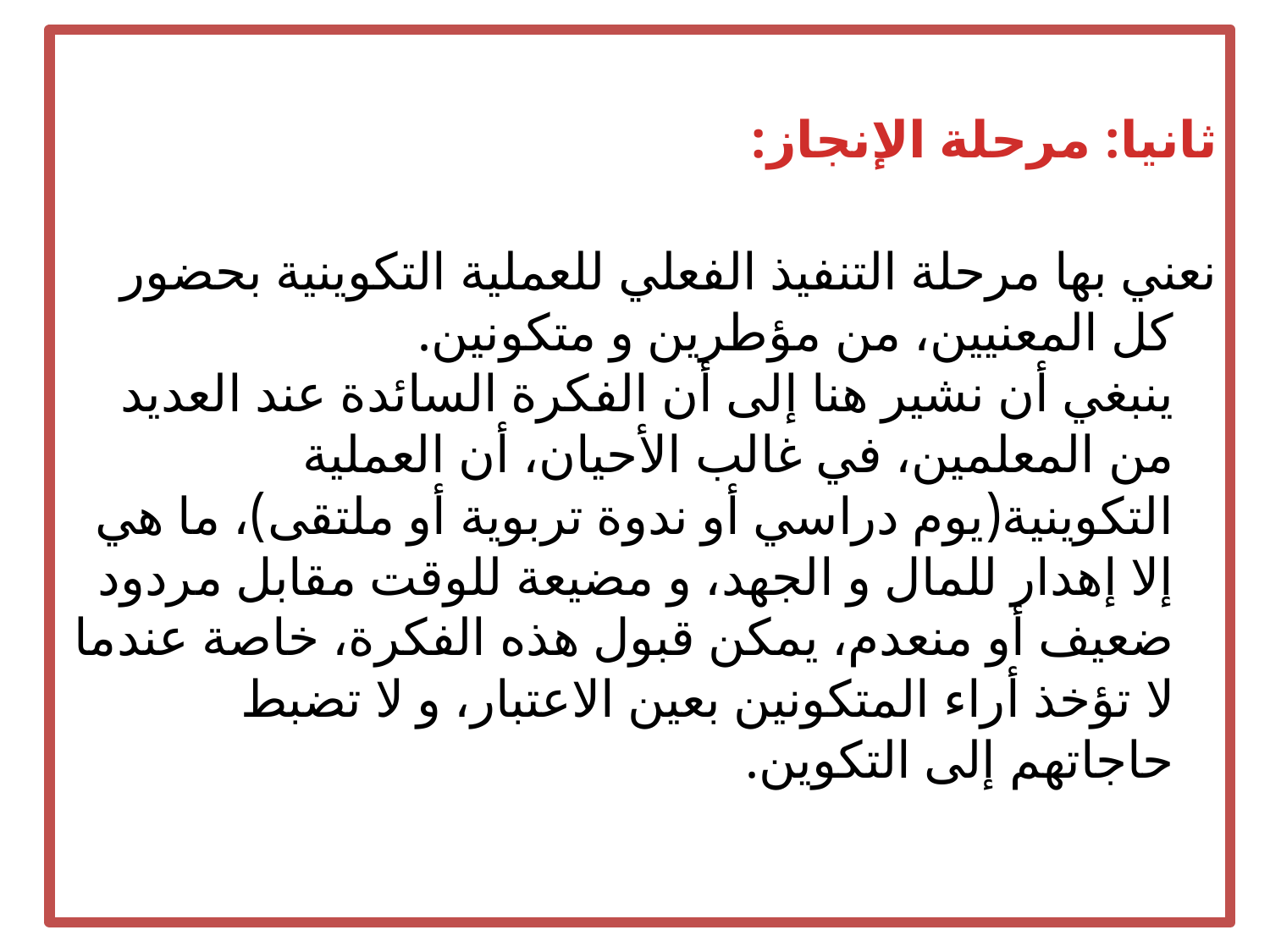

ثانيا: مرحلة الإنجاز:
نعني بها مرحلة التنفيذ الفعلي للعملية التكوينية بحضور كل المعنيين، من مؤطرين و متكونين.
ينبغي أن نشير هنا إلى أن الفكرة السائدة عند العديد من المعلمين، في غالب الأحيان، أن العملية التكوينية(يوم دراسي أو ندوة تربوية أو ملتقى)، ما هي إلا إهدار للمال و الجهد، و مضيعة للوقت مقابل مردود ضعيف أو منعدم، يمكن قبول هذه الفكرة، خاصة عندما لا تؤخذ أراء المتكونين بعين الاعتبار، و لا تضبط حاجاتهم إلى التكوين.